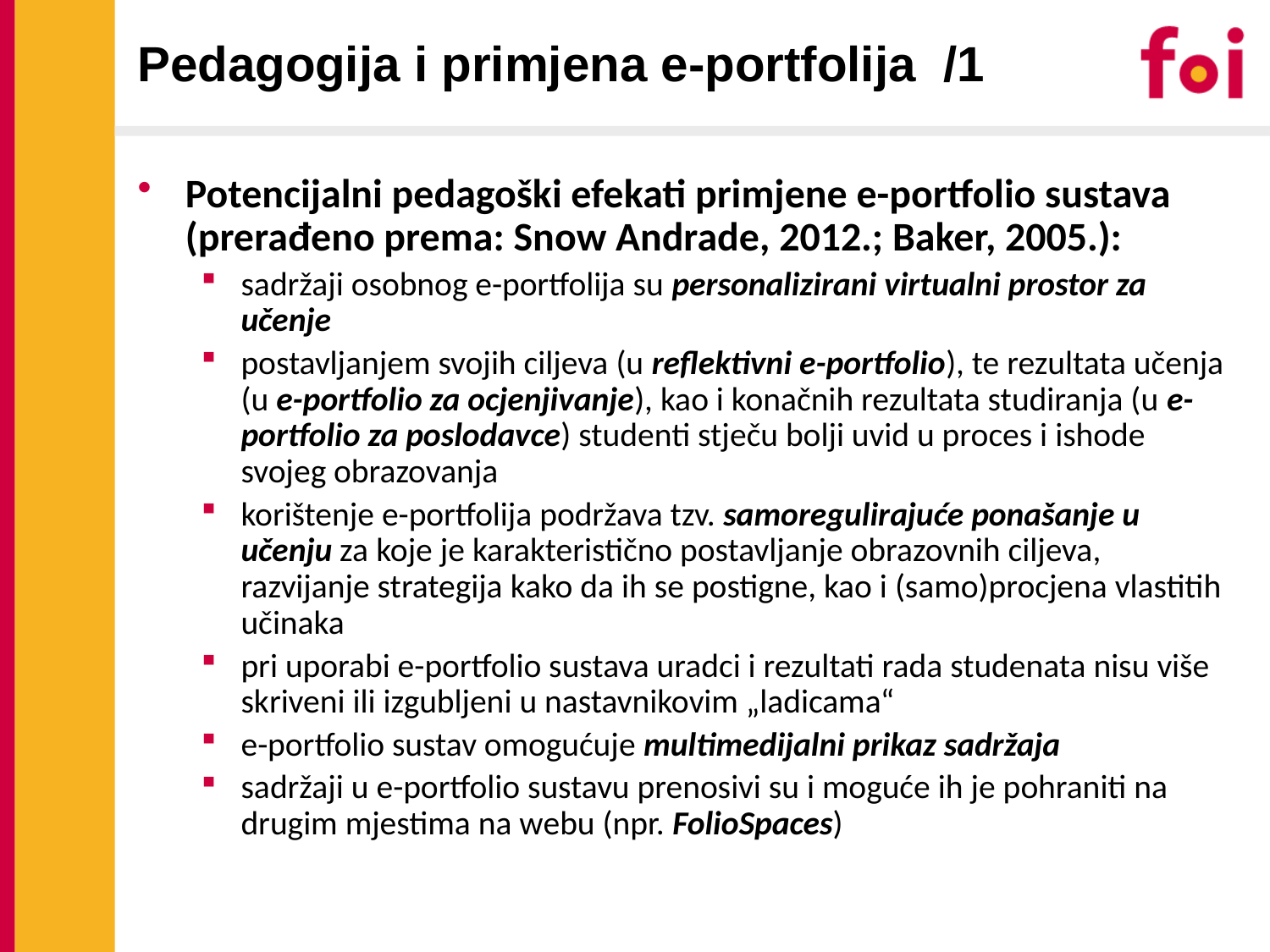

Pedagogija i primjena e-portfolija  /1
Potencijalni pedagoški efekati primjene e-portfolio sustava (prerađeno prema: Snow Andrade, 2012.; Baker, 2005.):
sadržaji osobnog e-portfolija su personalizirani virtualni prostor za učenje
postavljanjem svojih ciljeva (u reflektivni e-portfolio), te rezultata učenja (u e-portfolio za ocjenjivanje), kao i konačnih rezultata studiranja (u e-portfolio za poslodavce) studenti stječu bolji uvid u proces i ishode svojeg obrazovanja
korištenje e-portfolija podržava tzv. samoregulirajuće ponašanje u učenju za koje je karakteristično postavljanje obrazovnih ciljeva, razvijanje strategija kako da ih se postigne, kao i (samo)procjena vlastitih učinaka
pri uporabi e-portfolio sustava uradci i rezultati rada studenata nisu više skriveni ili izgubljeni u nastavnikovim „ladicama“
e-portfolio sustav omogućuje multimedijalni prikaz sadržaja
sadržaji u e-portfolio sustavu prenosivi su i moguće ih je pohraniti na drugim mjestima na webu (npr. FolioSpaces)